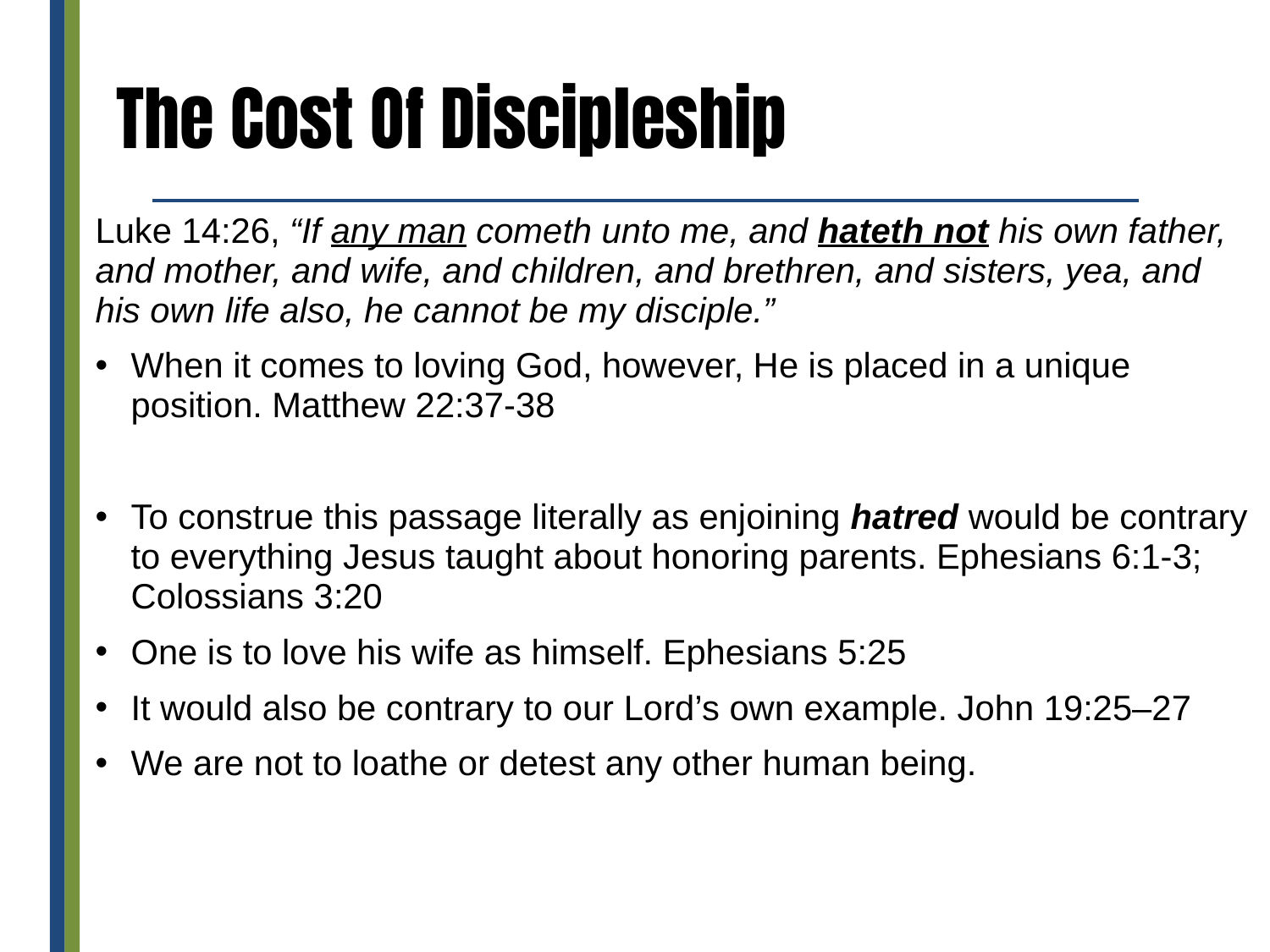

# The Cost Of Discipleship
Luke 14:26, “If any man cometh unto me, and hateth not his own father, and mother, and wife, and children, and brethren, and sisters, yea, and his own life also, he cannot be my disciple.”
When it comes to loving God, however, He is placed in a unique position. Matthew 22:37-38

To construe this passage literally as enjoining hatred would be contrary to everything Jesus taught about honoring parents. Ephesians 6:1-3; Colossians 3:20
One is to love his wife as himself. Ephesians 5:25
It would also be contrary to our Lord’s own example. John 19:25–27
We are not to loathe or detest any other human being.